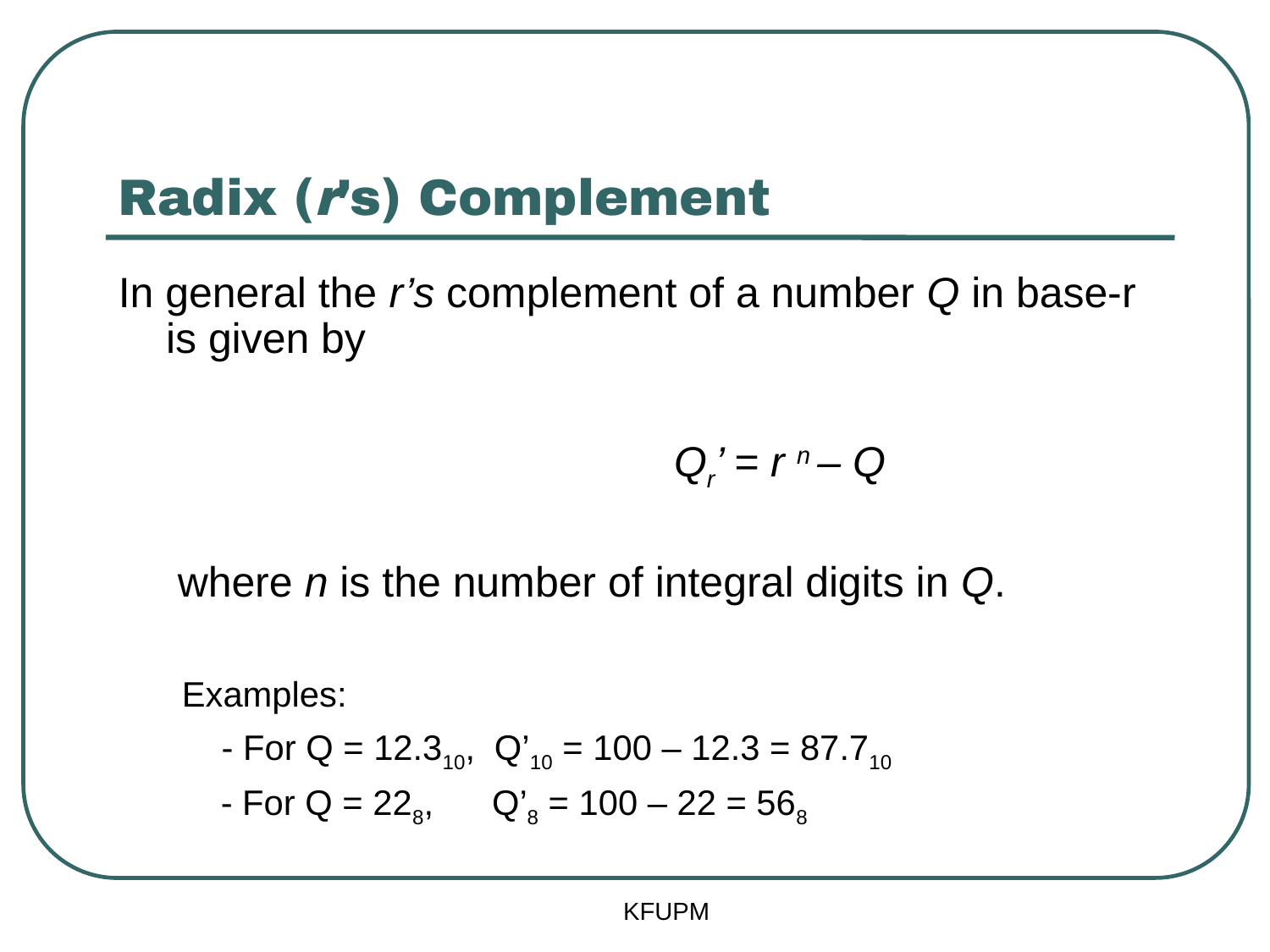

# Radix (r’s) Complement
In general the r’s complement of a number Q in base-r is given by

			           	Qr’ = r n – Q

     where n is the number of integral digits in Q.

Examples:
	- For Q = 12.310,  Q’10 = 100 – 12.3 = 87.710
    - For Q = 228,      Q’8 = 100 – 22 = 568
KFUPM